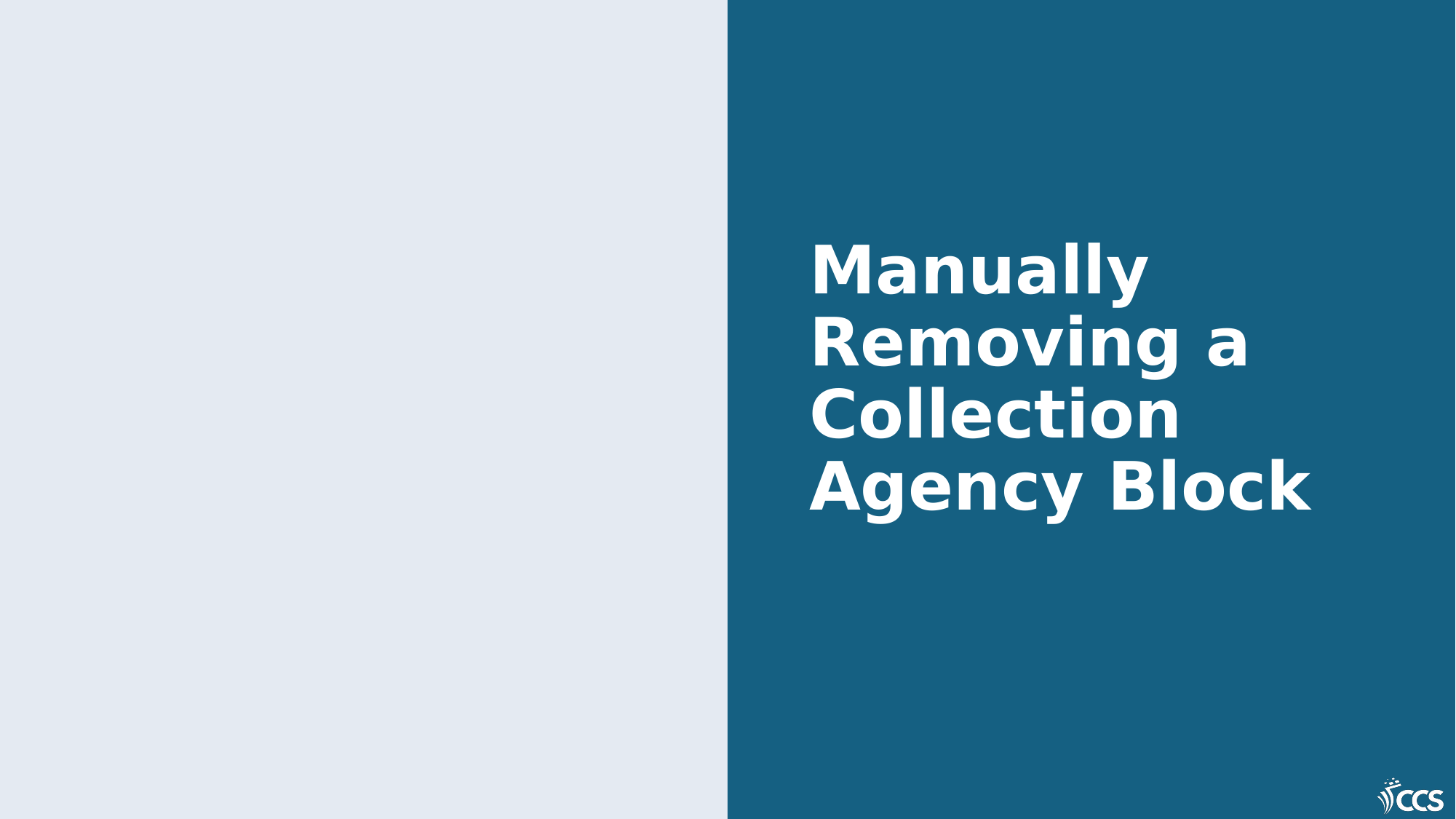

# Manually Removing a Collection Agency Block